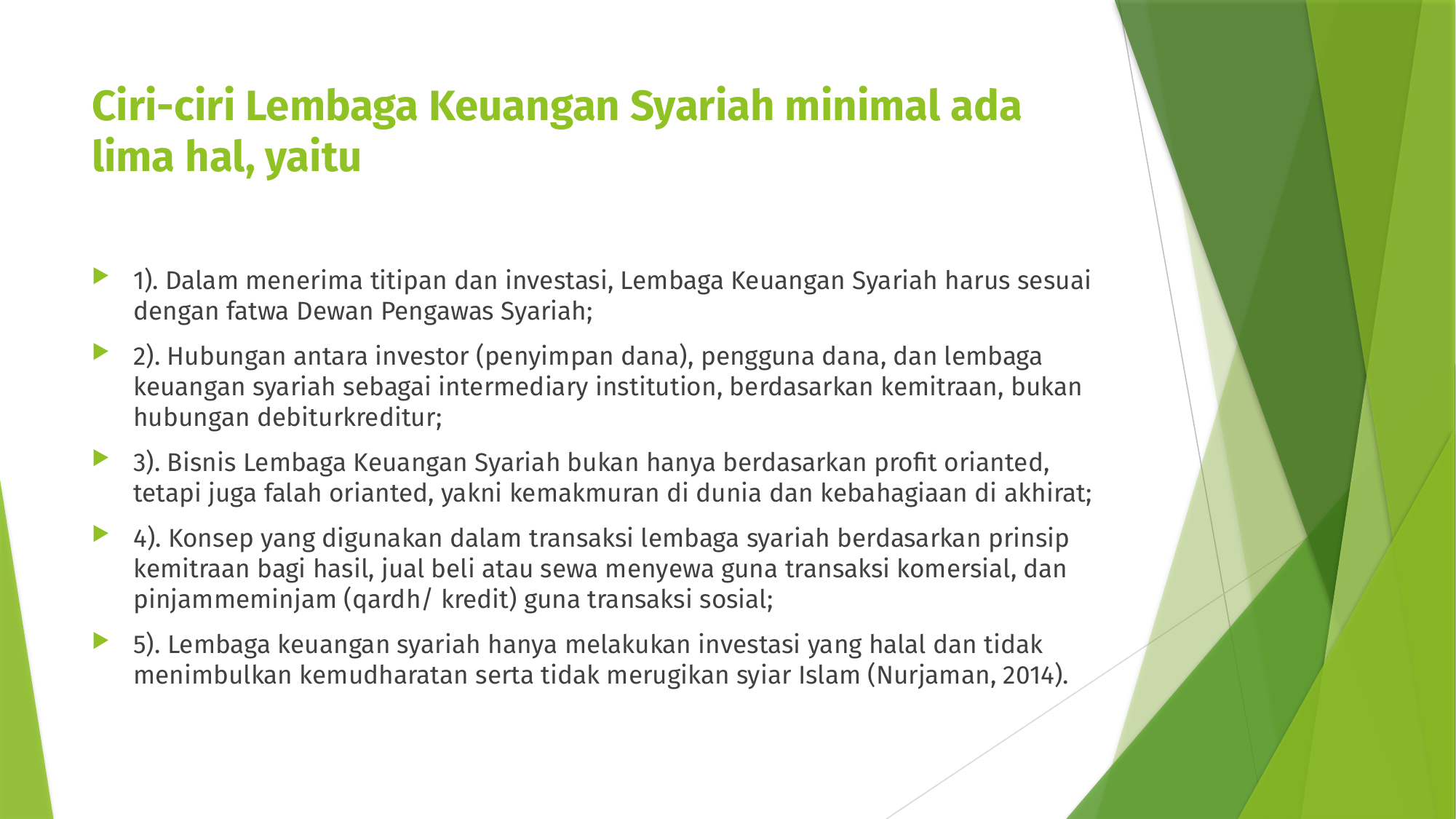

# Ciri-ciri Lembaga Keuangan Syariah minimal ada lima hal, yaitu
1). Dalam menerima titipan dan investasi, Lembaga Keuangan Syariah harus sesuai dengan fatwa Dewan Pengawas Syariah;
2). Hubungan antara investor (penyimpan dana), pengguna dana, dan lembaga keuangan syariah sebagai intermediary institution, berdasarkan kemitraan, bukan hubungan debiturkreditur;
3). Bisnis Lembaga Keuangan Syariah bukan hanya berdasarkan profit orianted, tetapi juga falah orianted, yakni kemakmuran di dunia dan kebahagiaan di akhirat;
4). Konsep yang digunakan dalam transaksi lembaga syariah berdasarkan prinsip kemitraan bagi hasil, jual beli atau sewa menyewa guna transaksi komersial, dan pinjammeminjam (qardh/ kredit) guna transaksi sosial;
5). Lembaga keuangan syariah hanya melakukan investasi yang halal dan tidak menimbulkan kemudharatan serta tidak merugikan syiar Islam (Nurjaman, 2014).